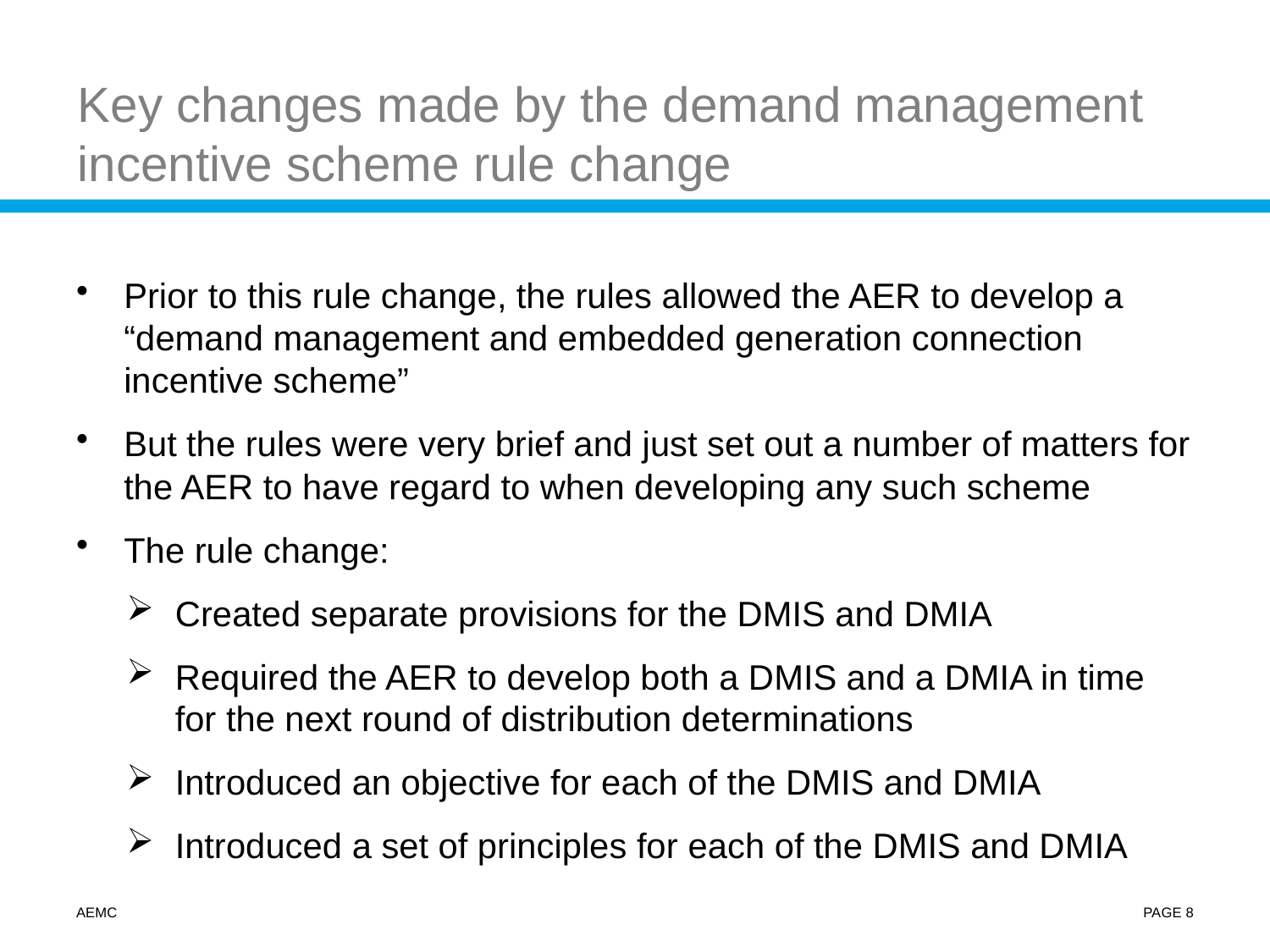

# Key changes made by the demand management incentive scheme rule change
Prior to this rule change, the rules allowed the AER to develop a “demand management and embedded generation connection incentive scheme”
But the rules were very brief and just set out a number of matters for the AER to have regard to when developing any such scheme
The rule change:
Created separate provisions for the DMIS and DMIA
Required the AER to develop both a DMIS and a DMIA in time for the next round of distribution determinations
Introduced an objective for each of the DMIS and DMIA
Introduced a set of principles for each of the DMIS and DMIA
AEMC
PAGE 8